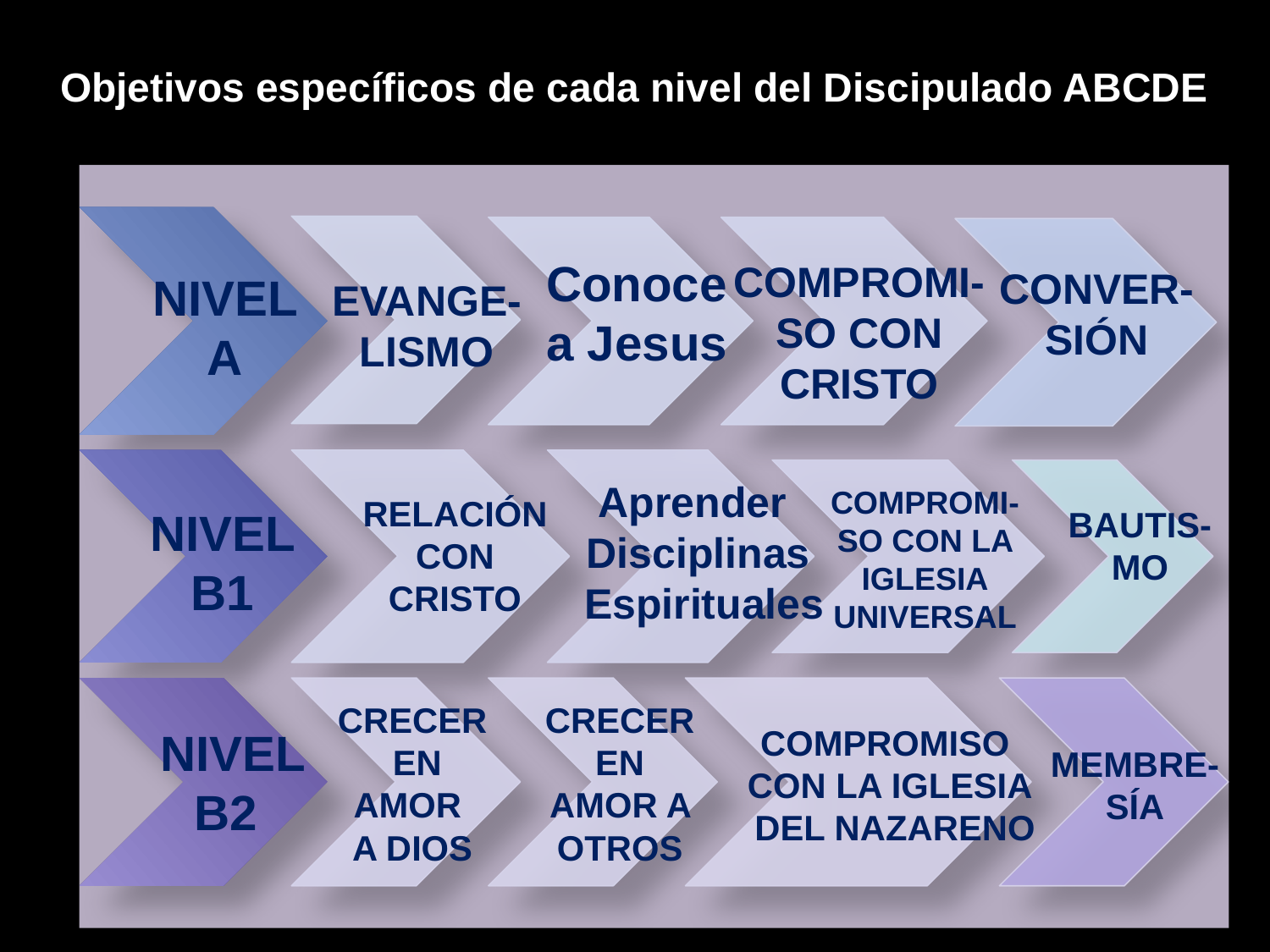

# Objetivos específicos de cada nivel del Discipulado ABCDE

Conoce a Jesus

EVANGE-LISMO
COMPROMI-SO CON CRISTO
CONVER-SIÓN
NIVEL A
Aprender
Disciplinas
Espirituales
COMPROMI-SO CON LA IGLESIA
UNIVERSAL
RELACIÓN CON CRISTO
NIVEL B1
BAUTIS-MO
CRECER
 EN AMOR
A DIOS
CRECER EN AMOR A OTROS
COMPROMISO
CON LA IGLESIA
 DEL NAZARENO
NIVEL B2
MEMBRE-SÍA